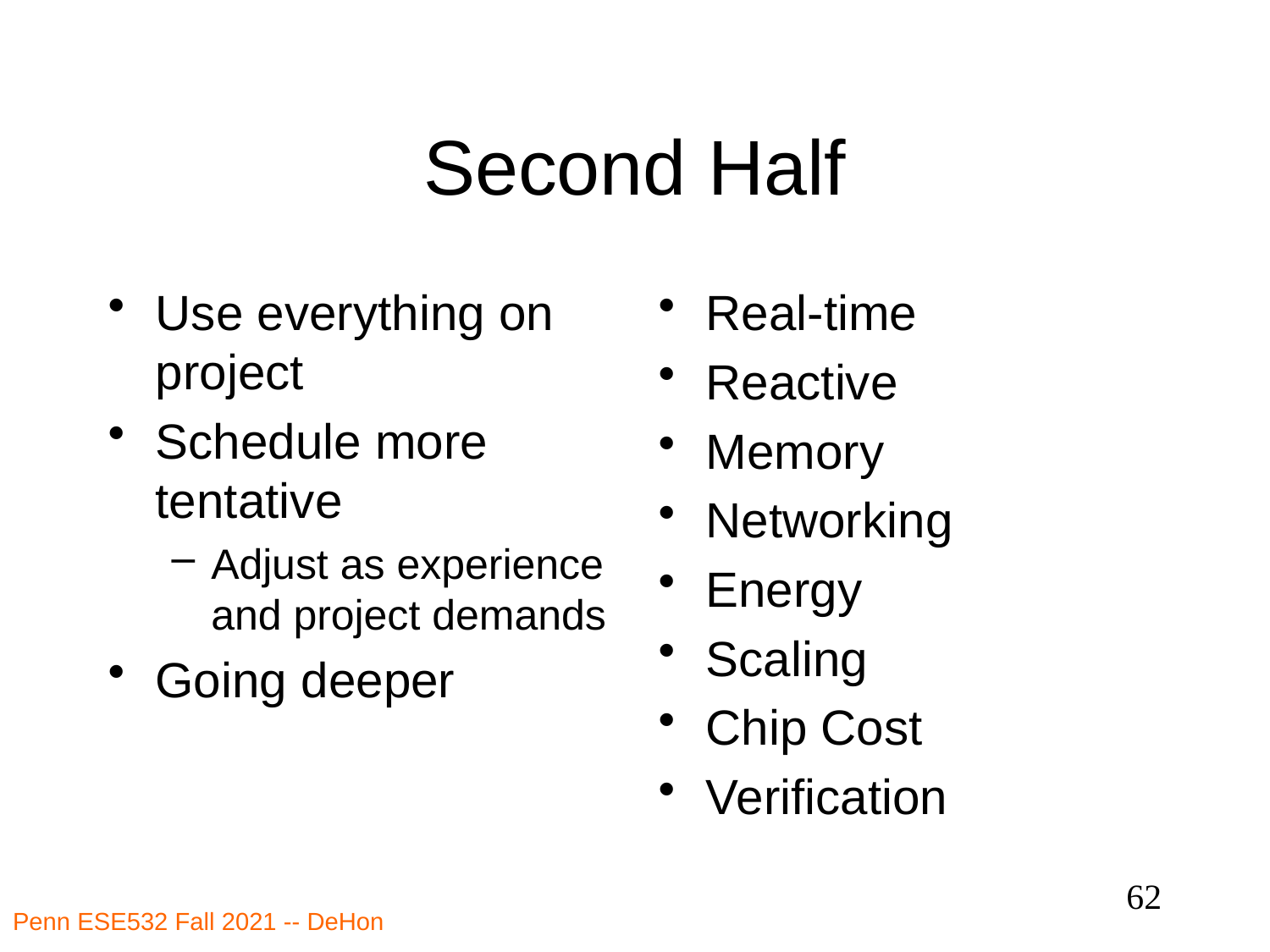

# Second Half
Use everything on project
Schedule more tentative
Adjust as experience and project demands
Going deeper
Real-time
Reactive
Memory
Networking
Energy
Scaling
Chip Cost
Verification
62
Penn ESE532 Fall 2021 -- DeHon